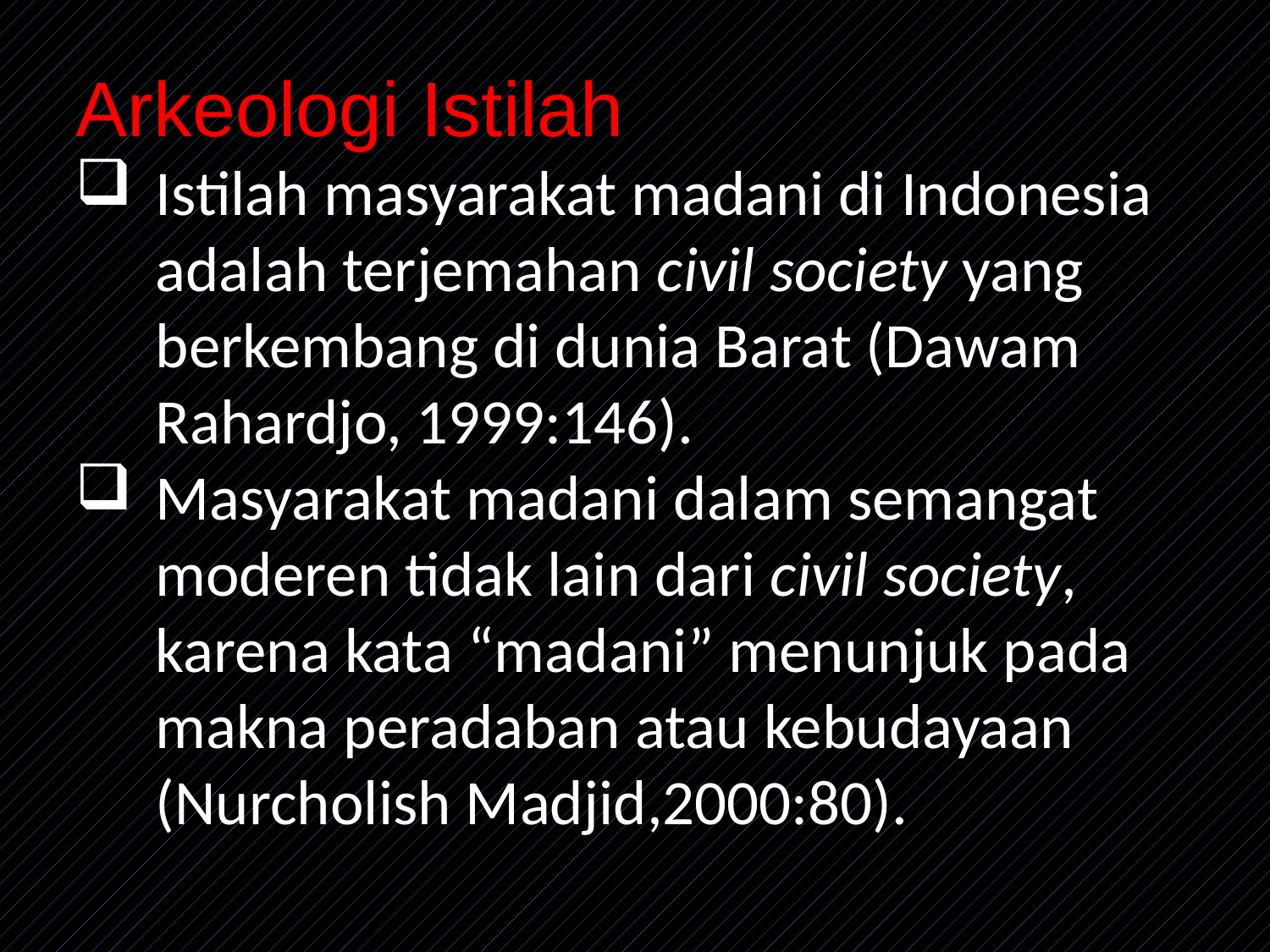

Arkeologi Istilah
Istilah masyarakat madani di Indonesia adalah terjemahan civil society yang berkembang di dunia Barat (Dawam Rahardjo, 1999:146).
Masyarakat madani dalam semangat moderen tidak lain dari civil society, karena kata “madani” menunjuk pada makna peradaban atau kebudayaan (Nurcholish Madjid,2000:80).